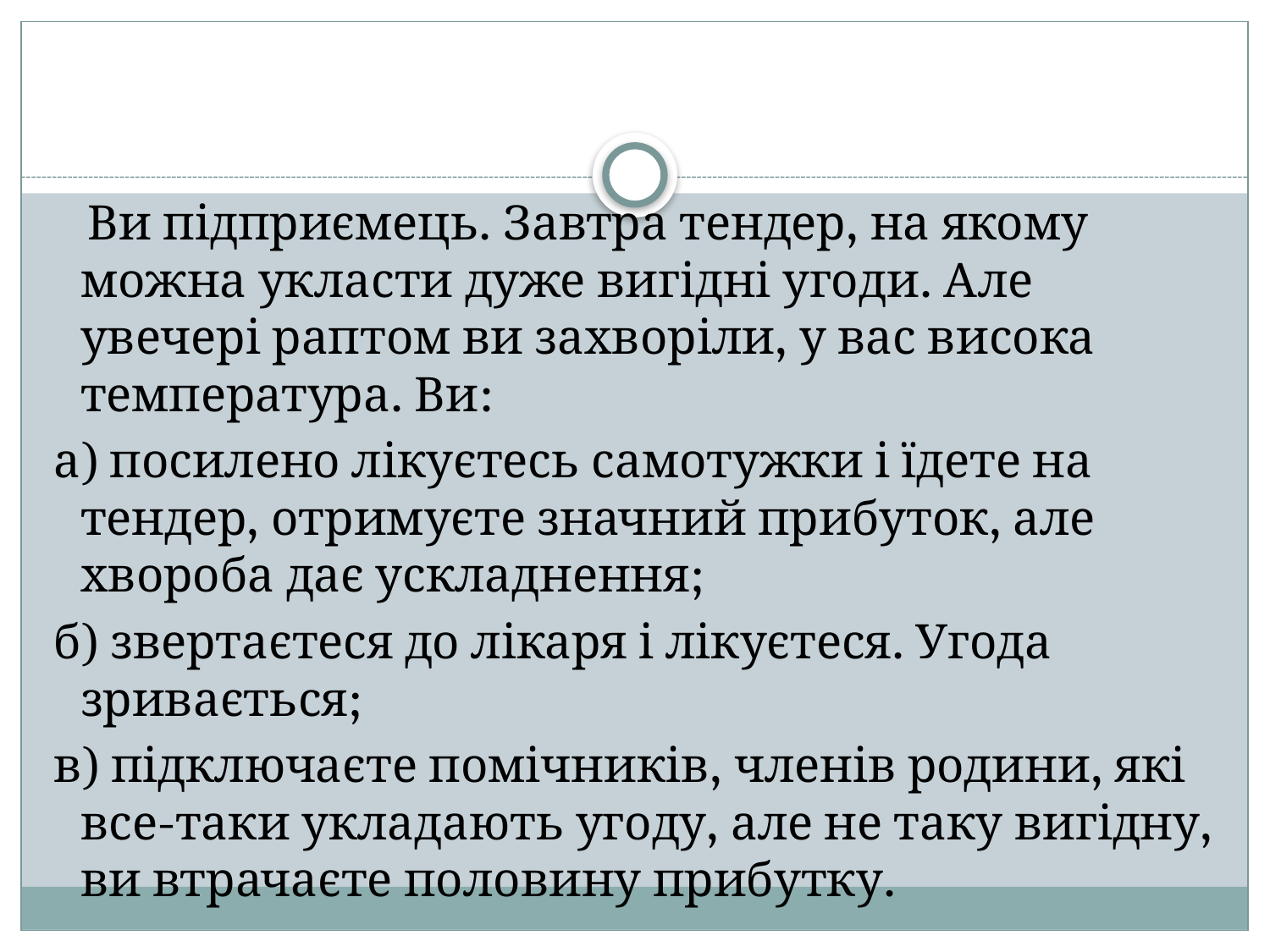

Ви підприємець. Завтра тендер, на якому можна укласти дуже вигідні угоди. Але увечері раптом ви захворіли, у вас висока температура. Ви:
 а) посилено лікуєтесь самотужки і їдете на тендер, отримуєте значний прибуток, але хвороба дає ускладнення;
 б) звертаєтеся до лікаря і лікуєтеся. Угода зривається;
 в) підключаєте помічників, членів родини, які все-таки укладають угоду, але не таку вигідну, ви втрачаєте половину прибутку.